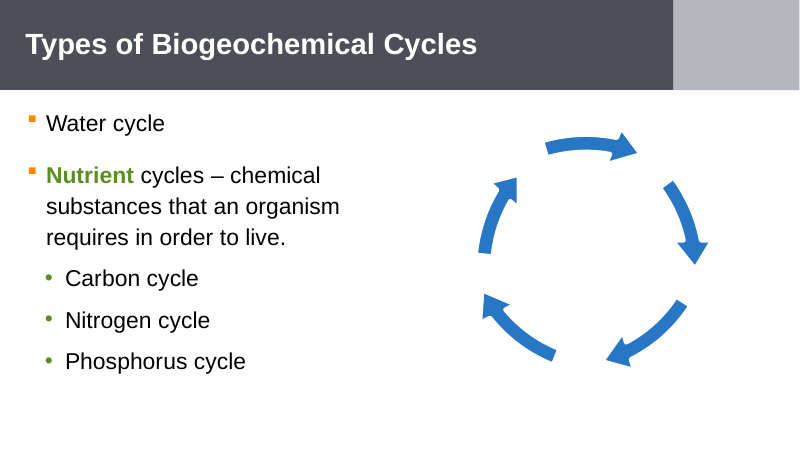

# Types of Biogeochemical Cycles

Water cycle
Nutrient cycles – chemical substances that an organism requires in order to live.
Carbon cycle
Nitrogen cycle
Phosphorus cycle